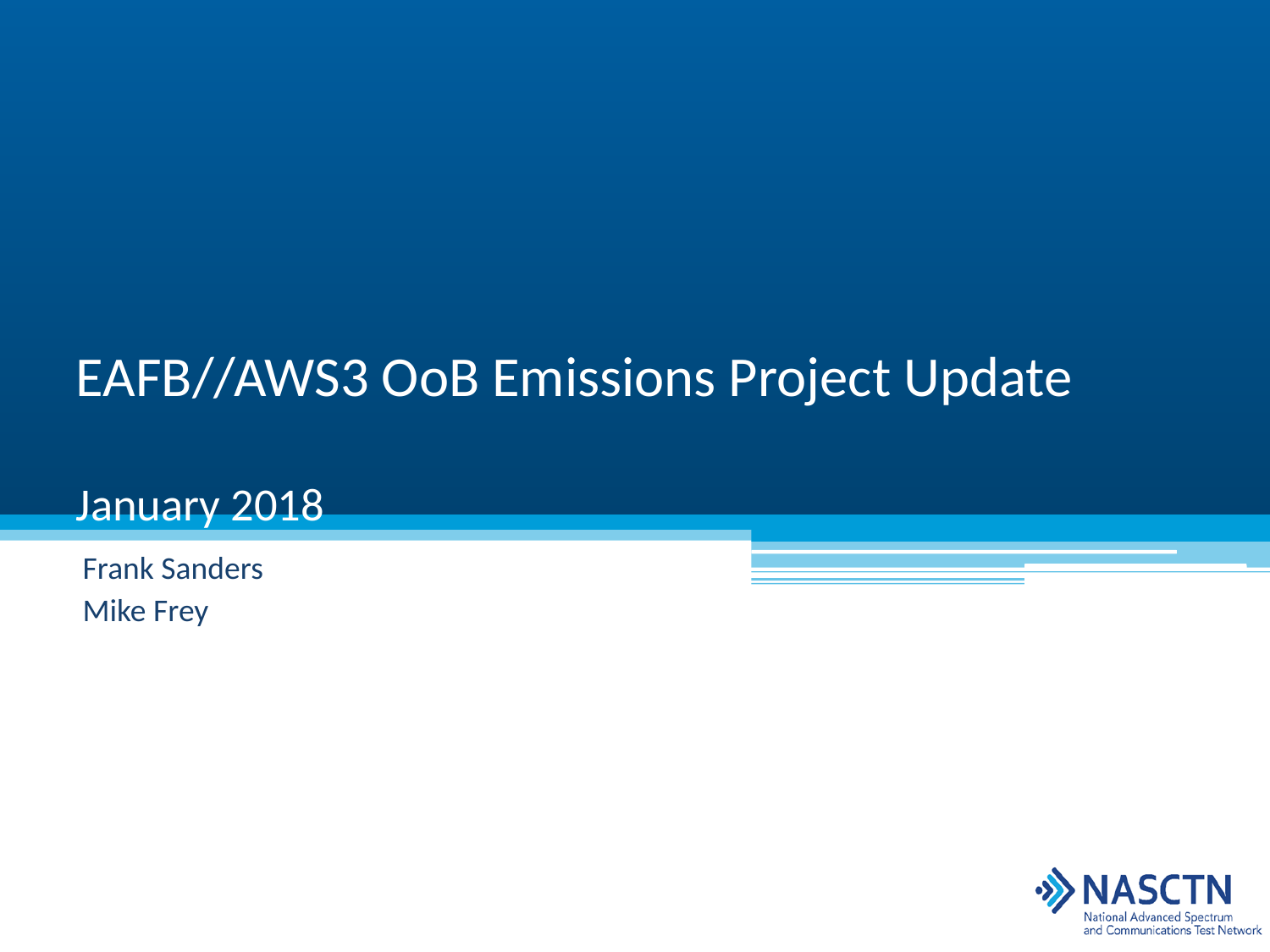

# EAFB//AWS3 OoB Emissions Project Update January 2018
Frank Sanders
Mike Frey
1